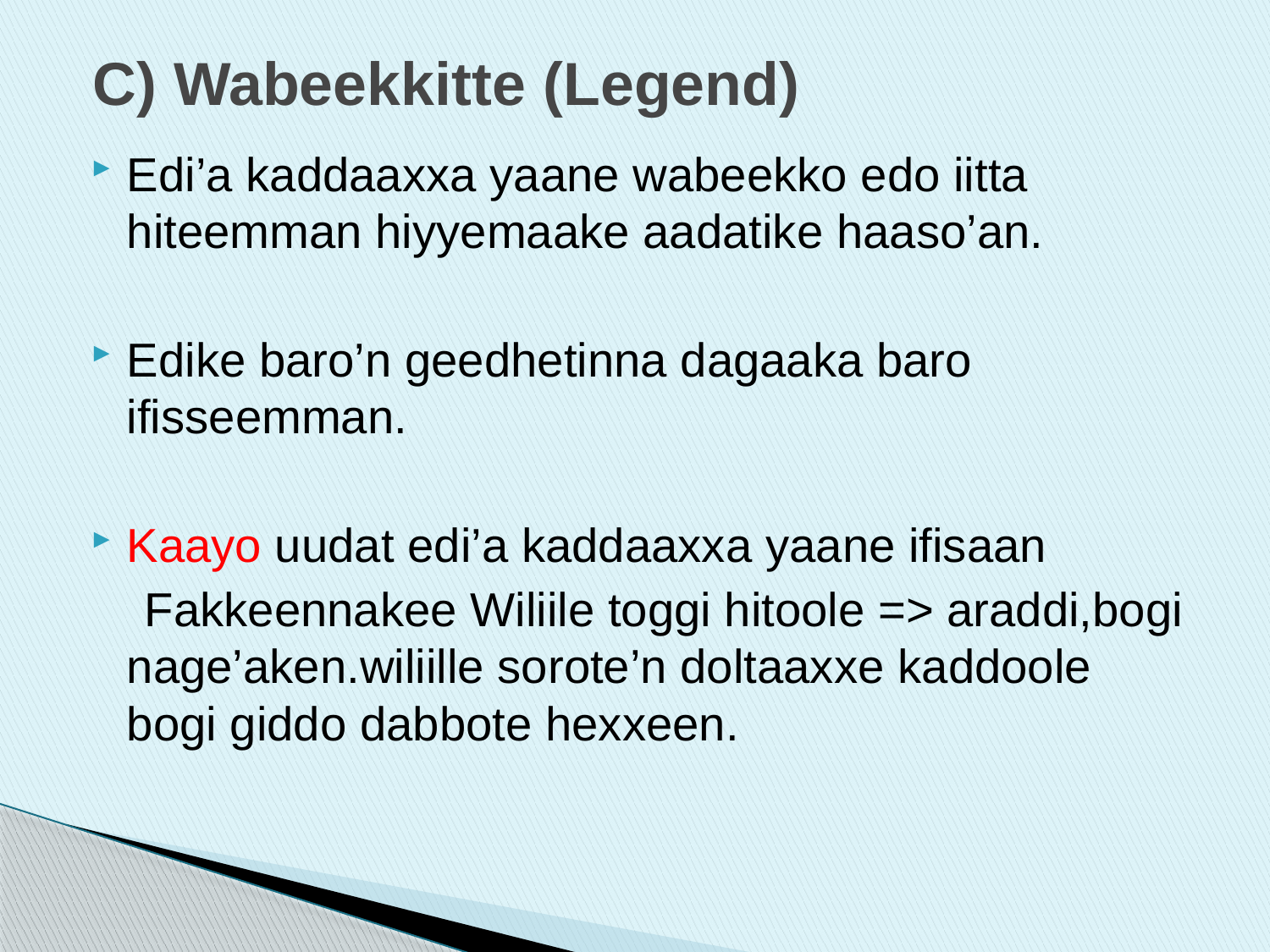

# C) Wabeekkitte (Legend)
Edi’a kaddaaxxa yaane wabeekko edo iitta hiteemman hiyyemaake aadatike haaso’an.

Edike baro’n geedhetinna dagaaka baro ifisseemman.

Kaayo uudat edi’a kaddaaxxa yaane ifisaan
    Fakkeennakee Wiliile toggi hitoole => araddi,bogi nage’aken.wiliille sorote’n doltaaxxe kaddoole bogi giddo dabbote hexxeen.